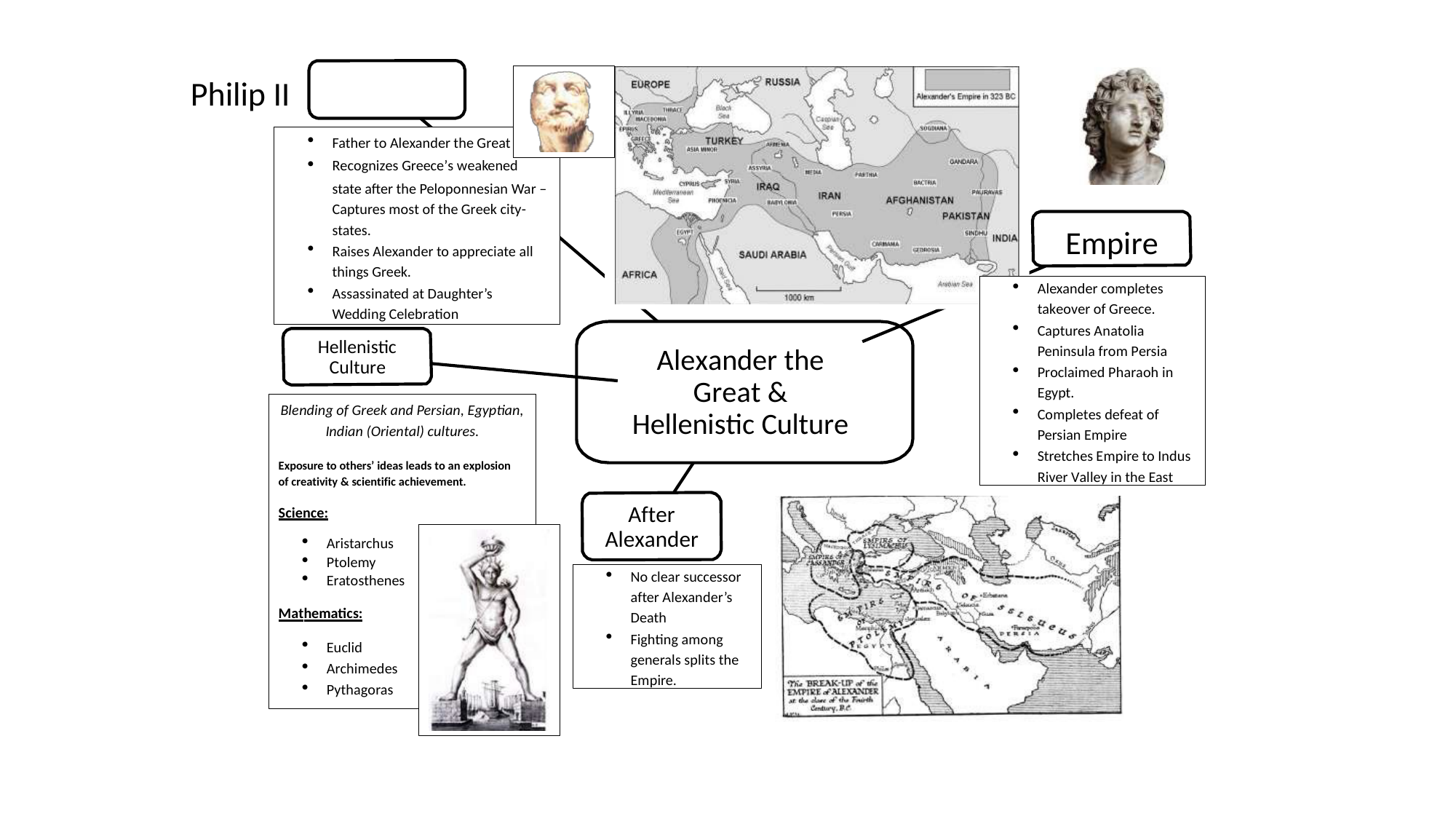

# Philip II

Father to Alexander the Great
•
Recognizes Greece’s weakened
state after the Peloponnesian War – Captures most of the Greek city- states.
Raises Alexander to appreciate all
things Greek.
Assassinated at Daughter’s Wedding Celebration

Empire

Alexander completes takeover of Greece.
Captures Anatolia Peninsula from Persia
Proclaimed Pharaoh in Egypt.
Completes defeat of Persian Empire
Stretches Empire to Indus River Valley in the East

Hellenistic Culture
Alexander the Great & Hellenistic Culture

Blending of Greek and Persian, Egyptian,
Indian (Oriental) cultures.
Exposure to others’ ideas leads to an explosion of creativity & scientific achievement.

After Alexander
Science:

Aristarchus
Ptolemy
Eratosthenes
No clear successor after Alexander’s Death
Fighting among generals splits the Empire.

Mathematics:
Euclid
Archimedes
Pythagoras